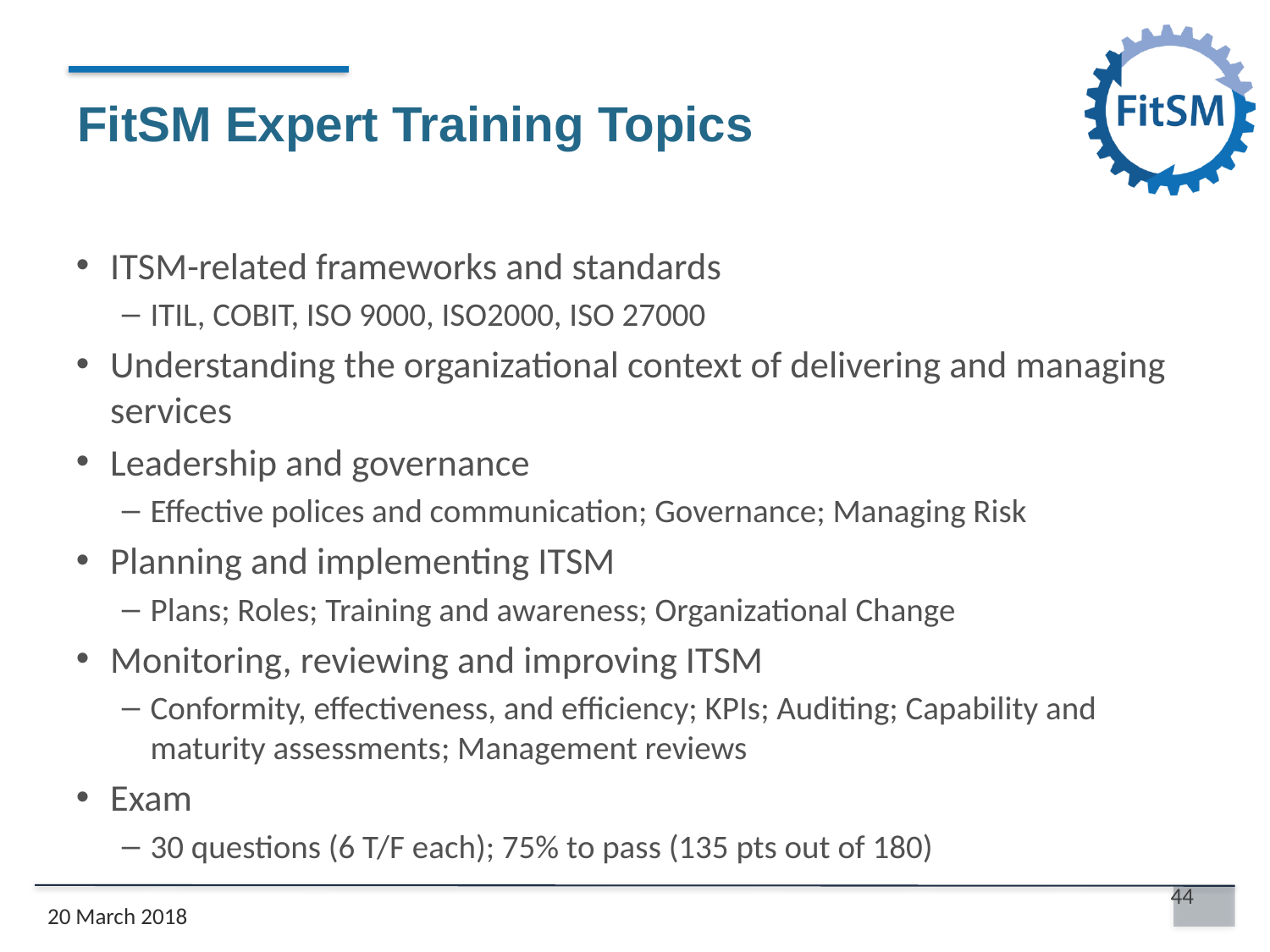

# FitSM Expert Training Topics
ITSM-related frameworks and standards
ITIL, COBIT, ISO 9000, ISO2000, ISO 27000
Understanding the organizational context of delivering and managing services
Leadership and governance
Effective polices and communication; Governance; Managing Risk
Planning and implementing ITSM
Plans; Roles; Training and awareness; Organizational Change
Monitoring, reviewing and improving ITSM
Conformity, effectiveness, and efficiency; KPIs; Auditing; Capability and maturity assessments; Management reviews
Exam
30 questions (6 T/F each); 75% to pass (135 pts out of 180)
44
20 March 2018